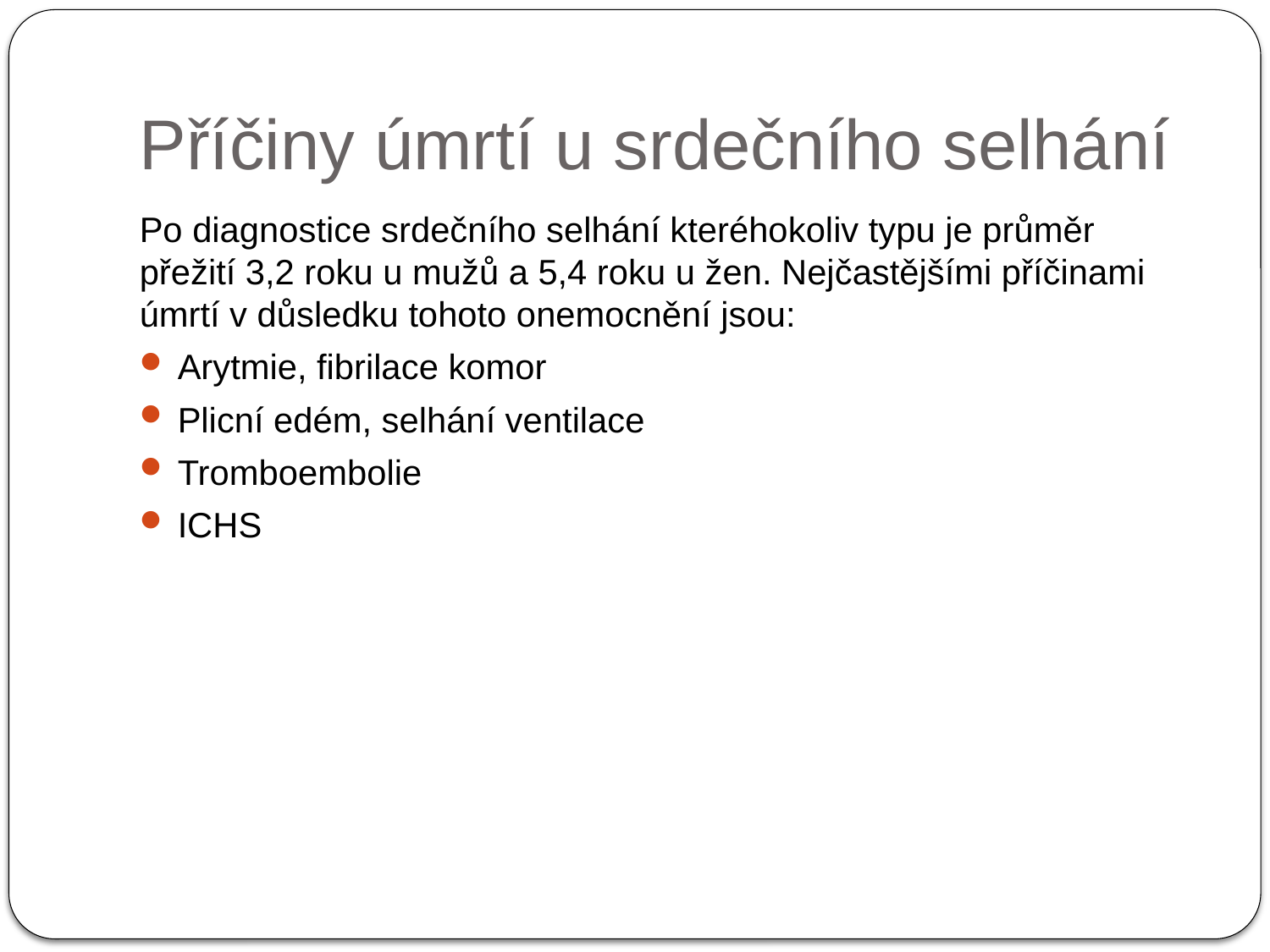

# Příčiny úmrtí u srdečního selhání
Po diagnostice srdečního selhání kteréhokoliv typu je průměr přežití 3,2 roku u mužů a 5,4 roku u žen. Nejčastějšími příčinami úmrtí v důsledku tohoto onemocnění jsou:
Arytmie, fibrilace komor
Plicní edém, selhání ventilace
Tromboembolie
ICHS